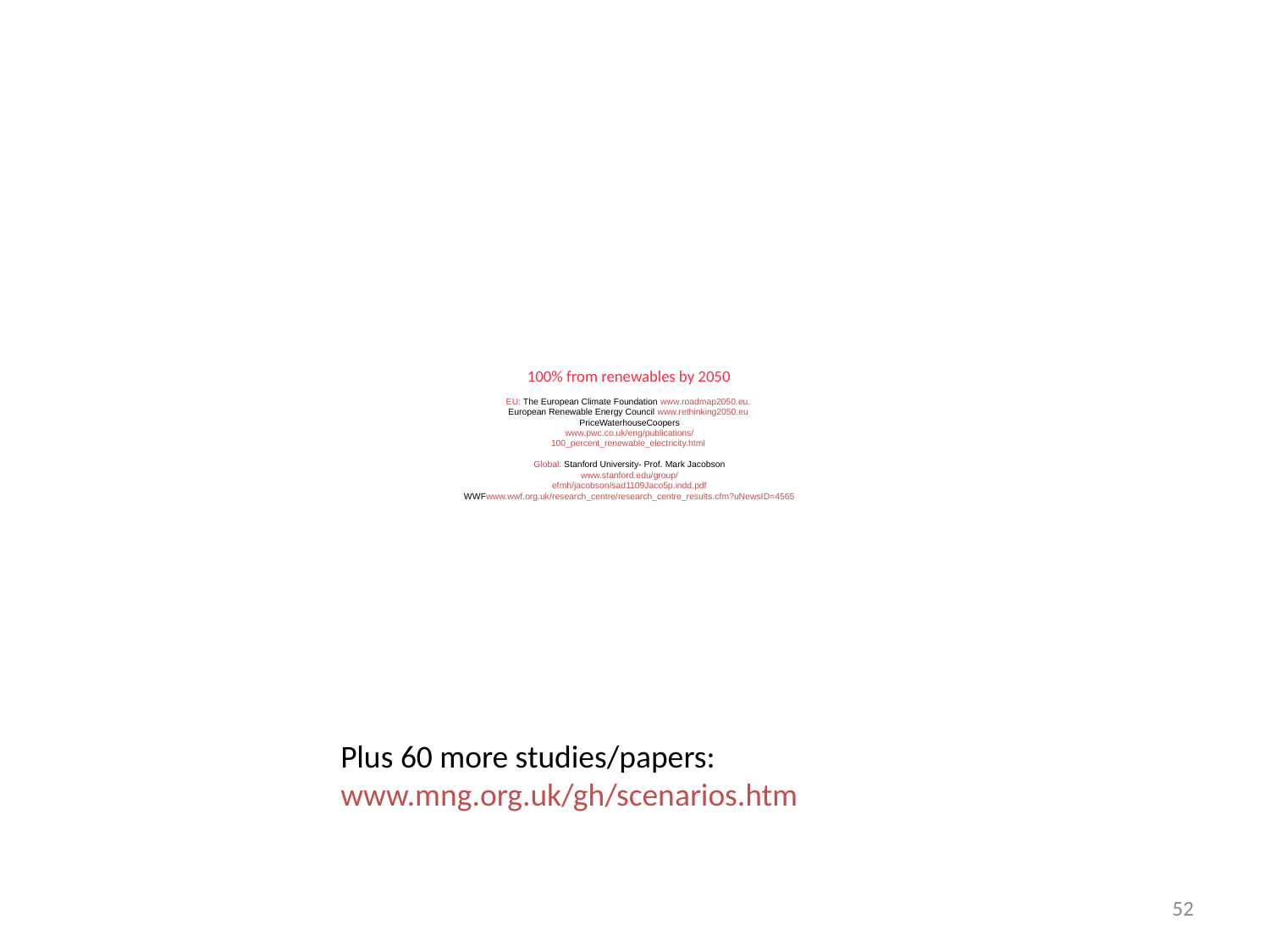

# 100% from renewables by 2050 EU: The European Climate Foundation www.roadmap2050.eu. European Renewable Energy Council www.rethinking2050.eu PriceWaterhouseCoopers www.pwc.co.uk/eng/publications/ 100_percent_renewable_electricity.html Global: Stanford University- Prof. Mark Jacobson www.stanford.edu/group/ efmh/jacobson/sad1109Jaco5p.indd.pdf WWFwww.wwf.org.uk/research_centre/research_centre_results.cfm?uNewsID=4565
Plus 60 more studies/papers: www.mng.org.uk/gh/scenarios.htm
52